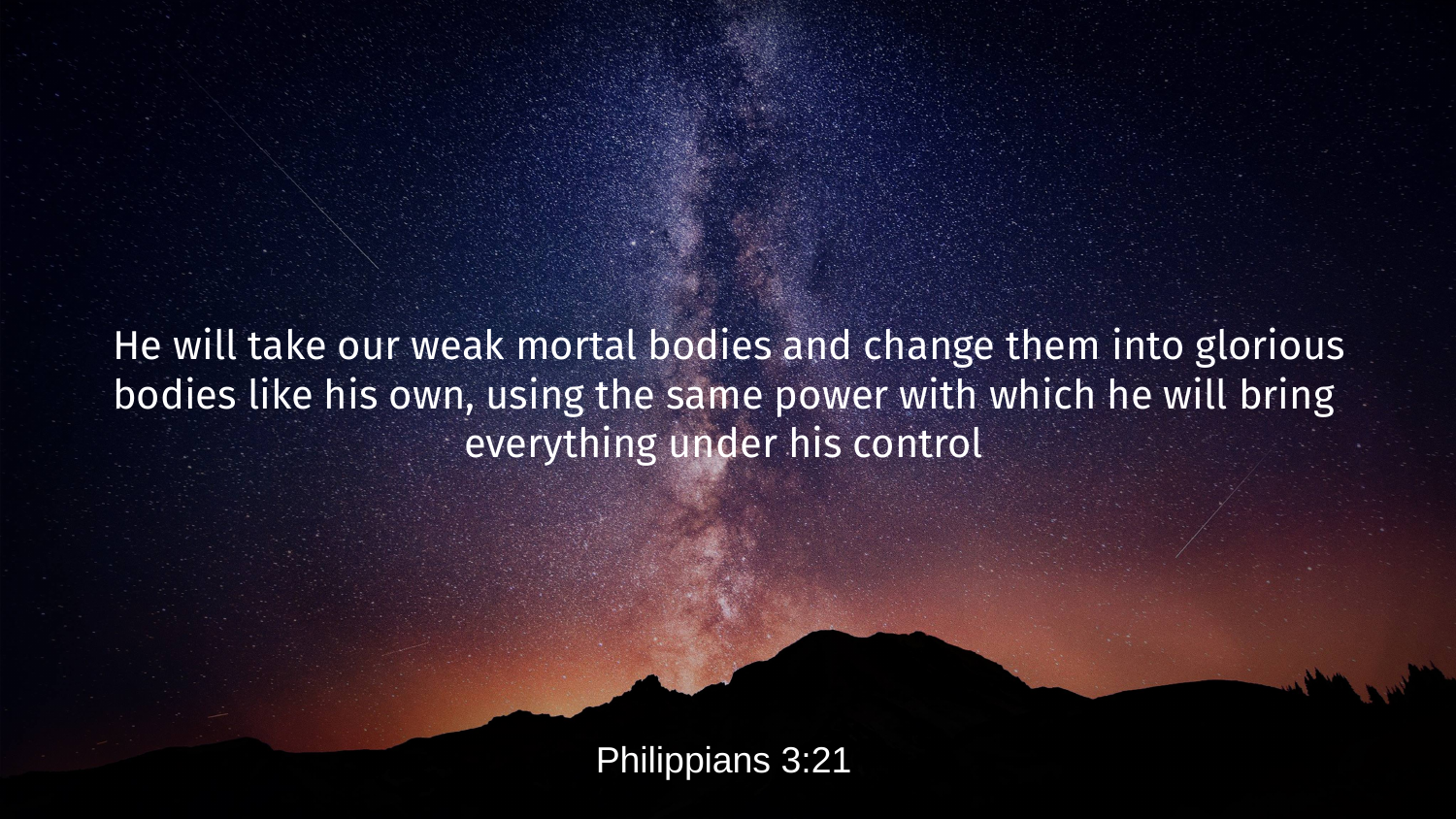

He will take our weak mortal bodies and change them into glorious bodies like his own, using the same power with which he will bring everything under his control

Philippians 3:21